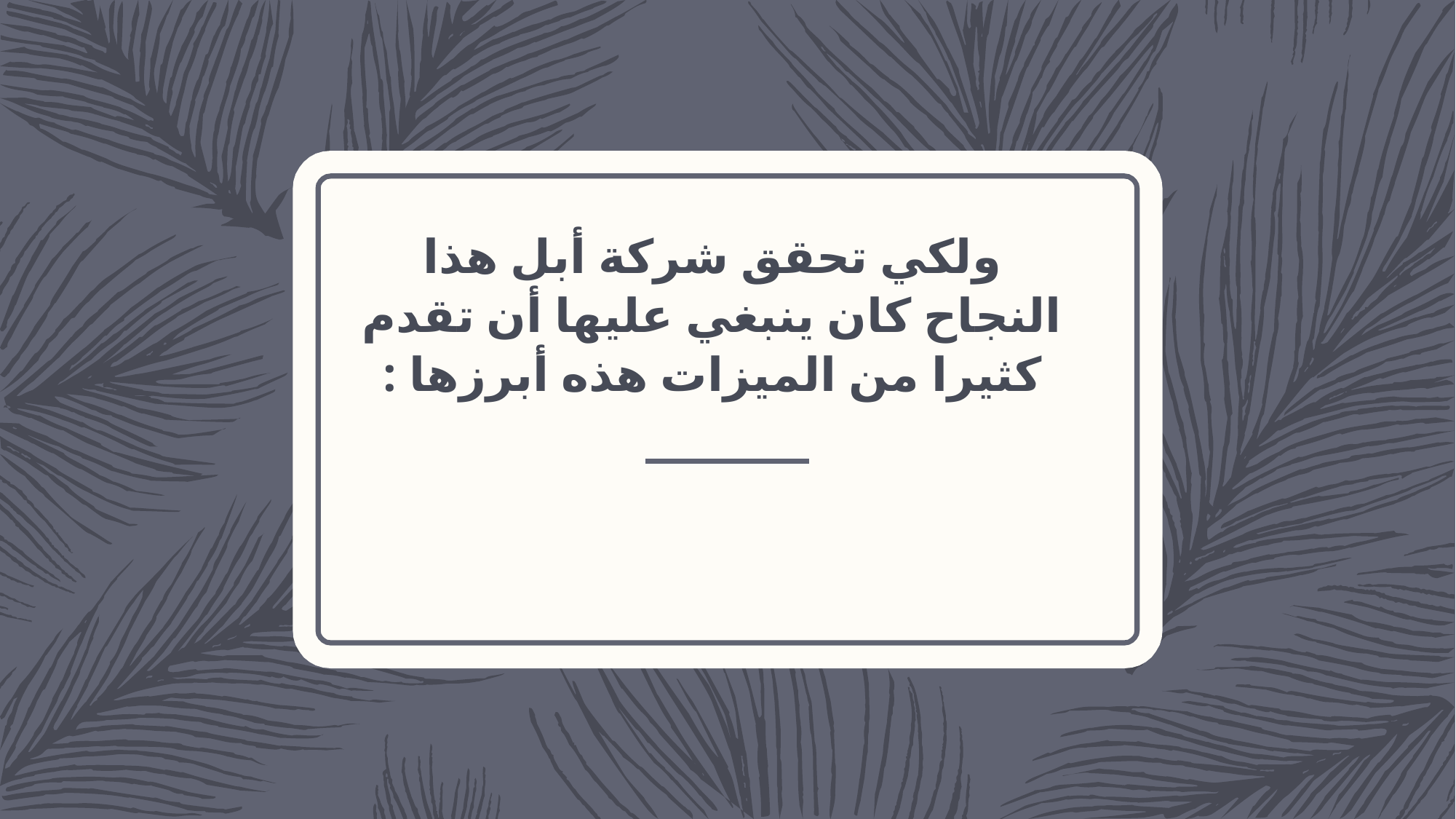

# ولكي تحقق شركة أبل هذا النجاح كان ينبغي عليها أن تقدم كثيرا من الميزات هذه أبرزها :